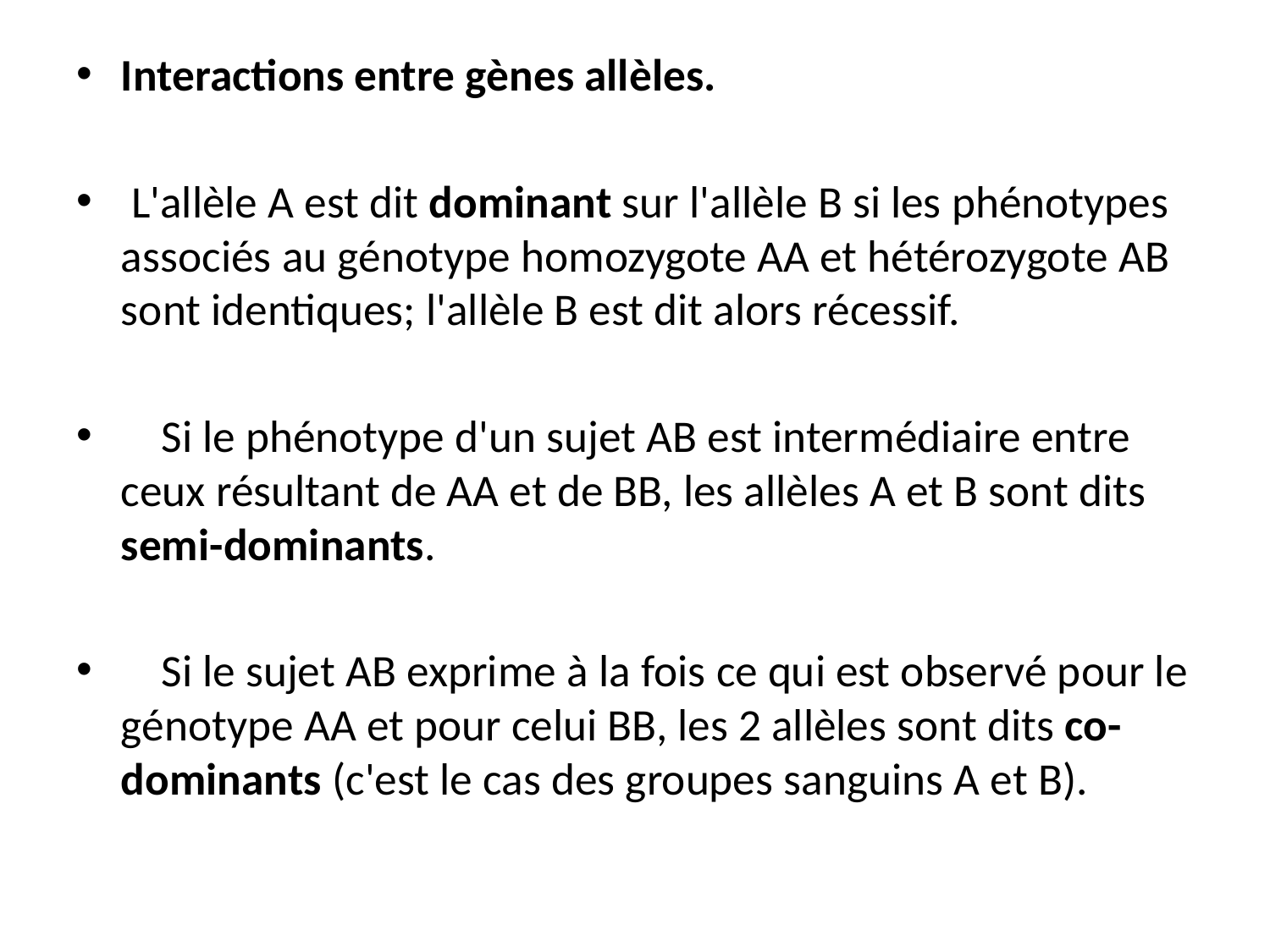

Interactions entre gènes allèles.

 L'allèle A est dit dominant sur l'allèle B si les phénotypes associés au génotype homozygote AA et hétérozygote AB sont identiques; l'allèle B est dit alors récessif.

    Si le phénotype d'un sujet AB est intermédiaire entre ceux résultant de AA et de BB, les allèles A et B sont dits semi-dominants.

    Si le sujet AB exprime à la fois ce qui est observé pour le génotype AA et pour celui BB, les 2 allèles sont dits co-dominants (c'est le cas des groupes sanguins A et B).